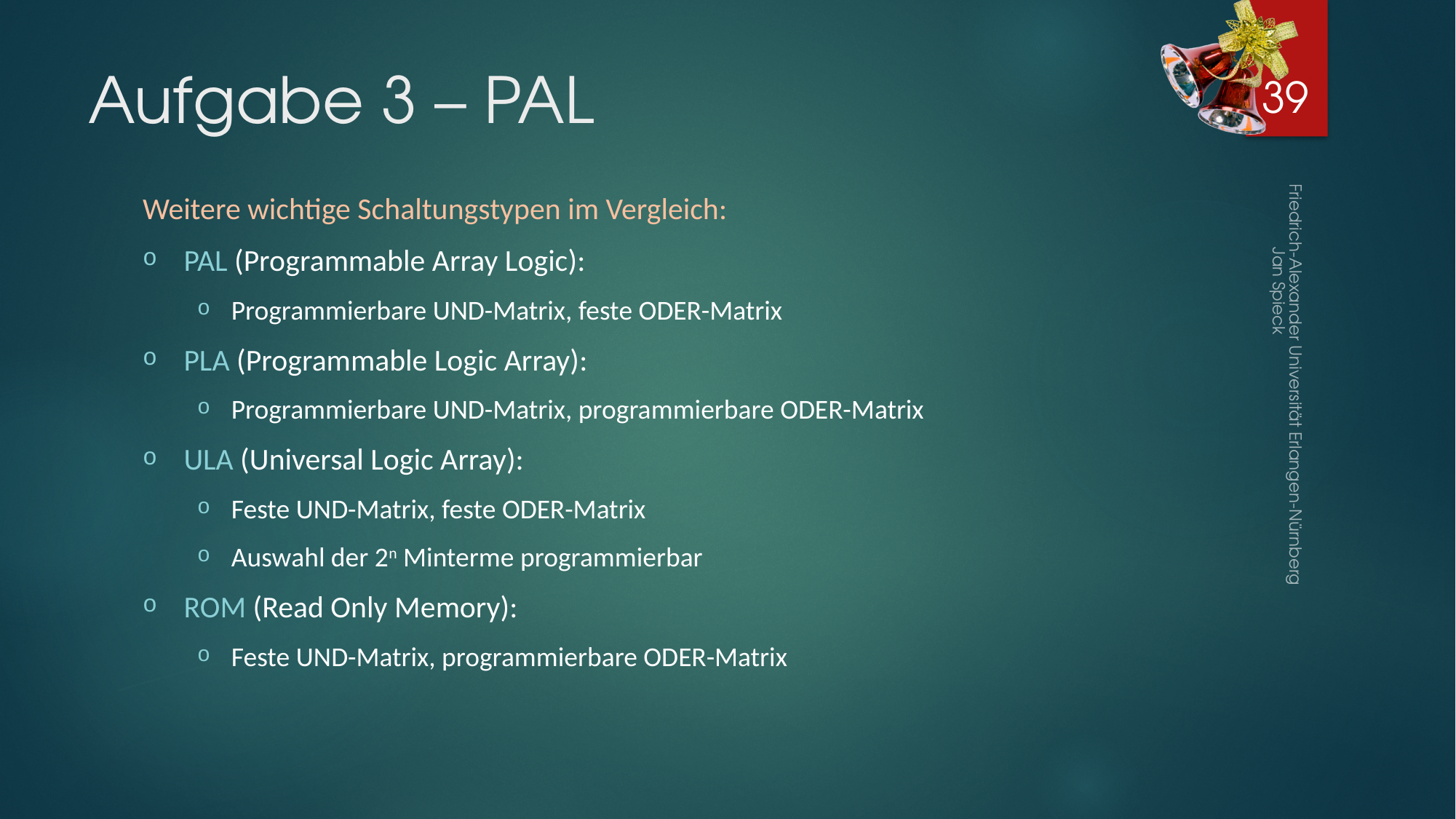

39
# Aufgabe 3 – PAL
Weitere wichtige Schaltungstypen im Vergleich:
PAL (Programmable Array Logic):
Programmierbare UND-Matrix, feste ODER-Matrix
PLA (Programmable Logic Array):
Programmierbare UND-Matrix, programmierbare ODER-Matrix
ULA (Universal Logic Array):
Feste UND-Matrix, feste ODER-Matrix
Auswahl der 2n Minterme programmierbar
ROM (Read Only Memory):
Feste UND-Matrix, programmierbare ODER-Matrix

Friedrich-Alexander Universität Erlangen-Nürnberg                      Jan Spieck